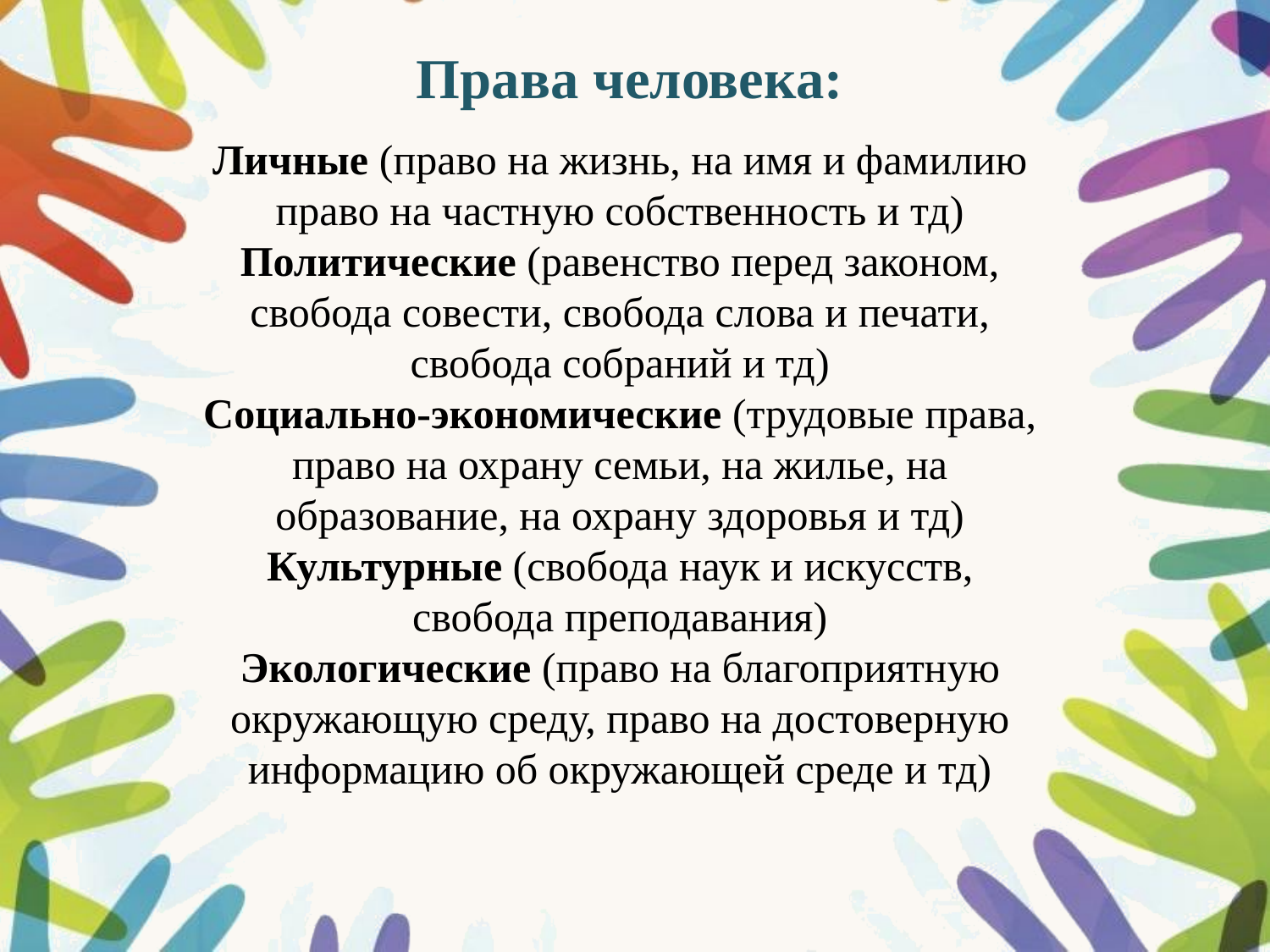

Права человека:
Личные (право на жизнь, на имя и фамилию право на частную собственность и тд)
Политические (равенство перед законом, свобода совести, свобода слова и печати, свобода собраний и тд)
Социально-экономические (трудовые права, право на охрану семьи, на жилье, на образование, на охрану здоровья и тд)
Культурные (свобода наук и искусств, свобода преподавания)
Экологические (право на благоприятную окружающую среду, право на достоверную информацию об окружающей среде и тд)